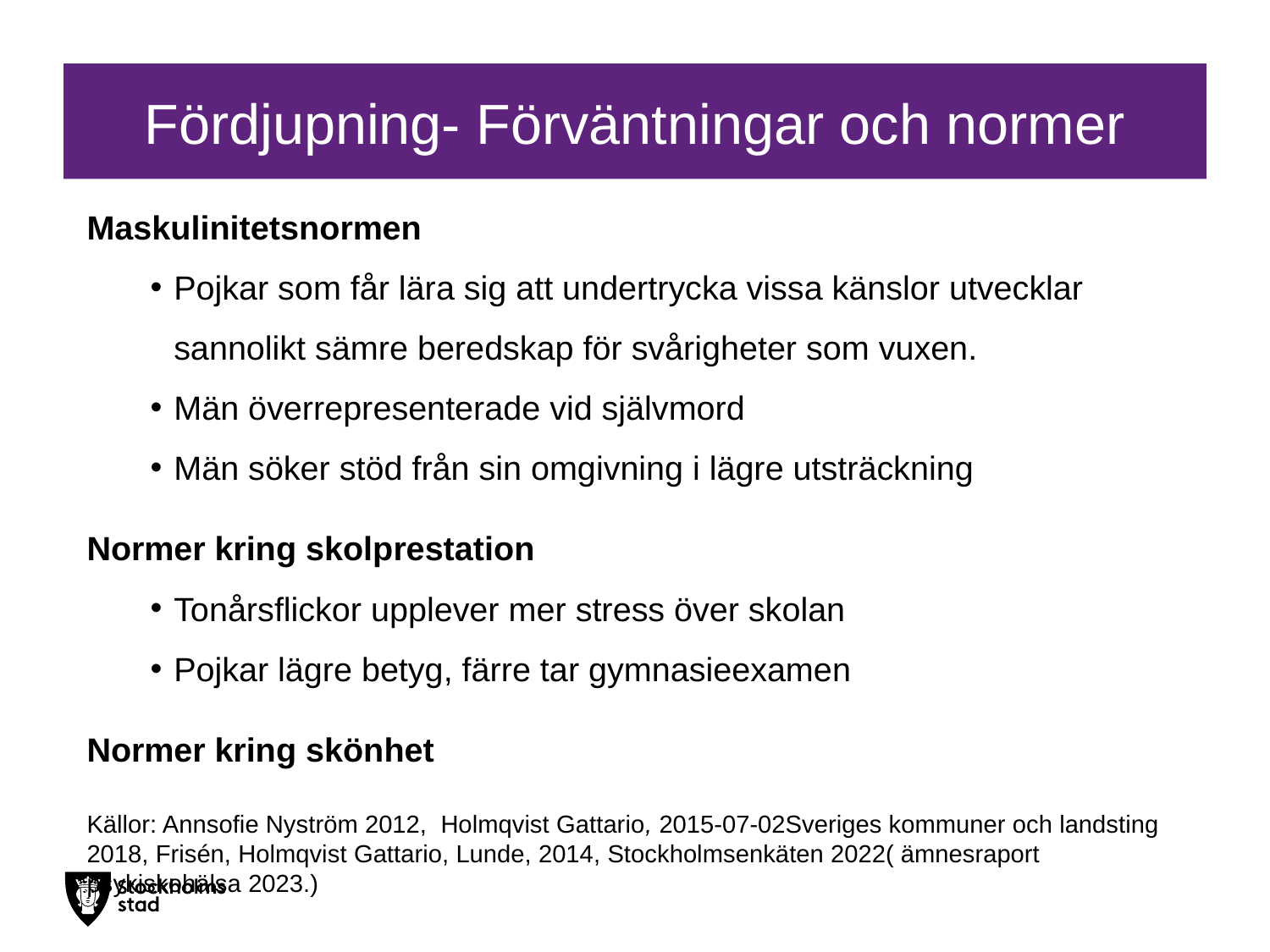

# Fördjupning- Förväntningar och normer

Maskulinitetsnormen
Pojkar som får lära sig att undertrycka vissa känslor utvecklar sannolikt sämre beredskap för svårigheter som vuxen.
Män överrepresenterade vid självmord
Män söker stöd från sin omgivning i lägre utsträckning

Normer kring skolprestation
Tonårsflickor upplever mer stress över skolan
Pojkar lägre betyg, färre tar gymnasieexamen

Normer kring skönhet

Källor: Annsofie Nyström 2012,  Holmqvist Gattario, 2015-07-02Sveriges kommuner och landsting 2018, Frisén, Holmqvist Gattario, Lunde, 2014, Stockholmsenkäten 2022( ämnesraport psykiskohälsa 2023.)